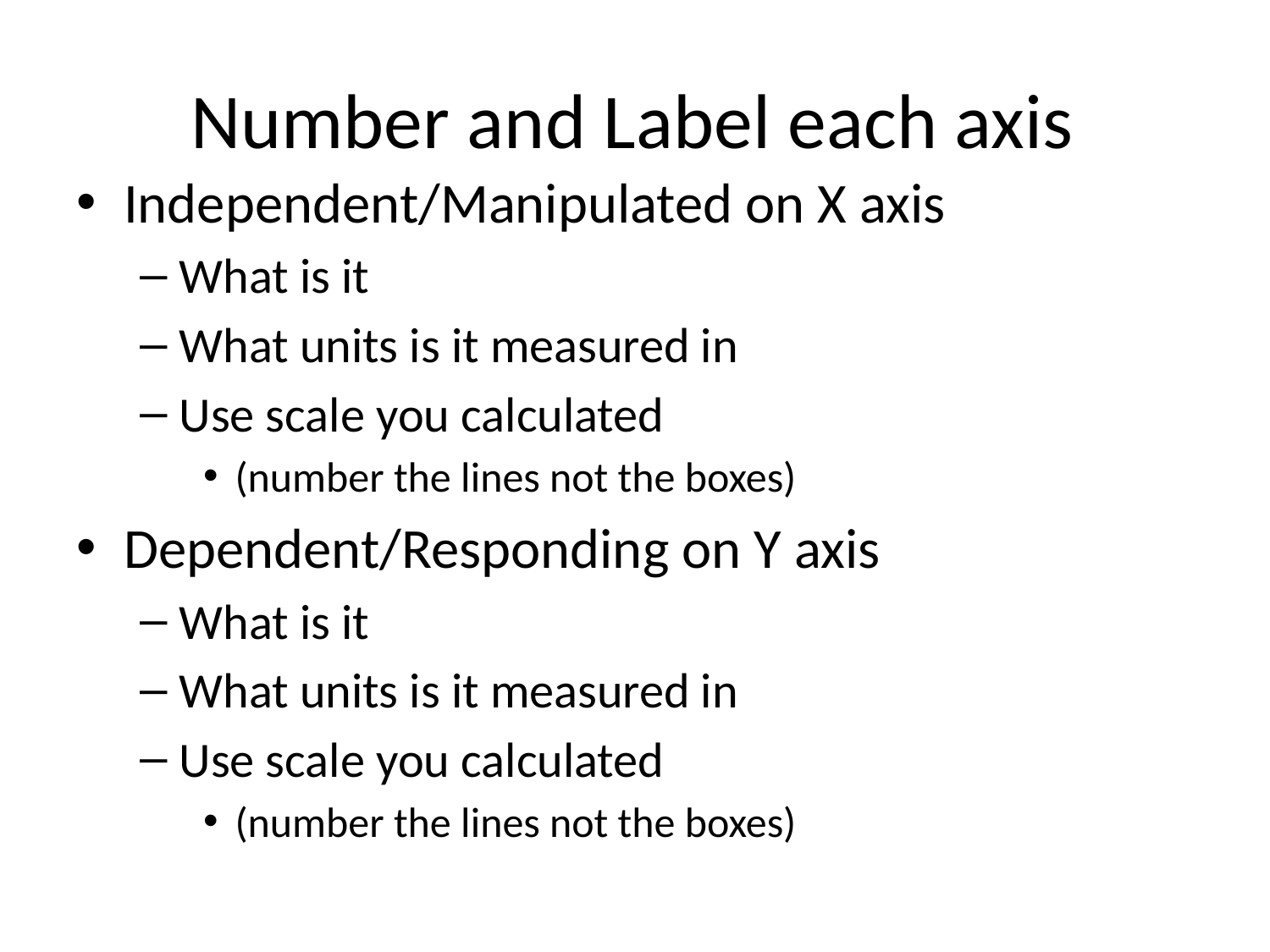

# Number and Label each axis
Independent/Manipulated on X axis
What is it
What units is it measured in
Use scale you calculated
(number the lines not the boxes)
Dependent/Responding on Y axis
What is it
What units is it measured in
Use scale you calculated
(number the lines not the boxes)